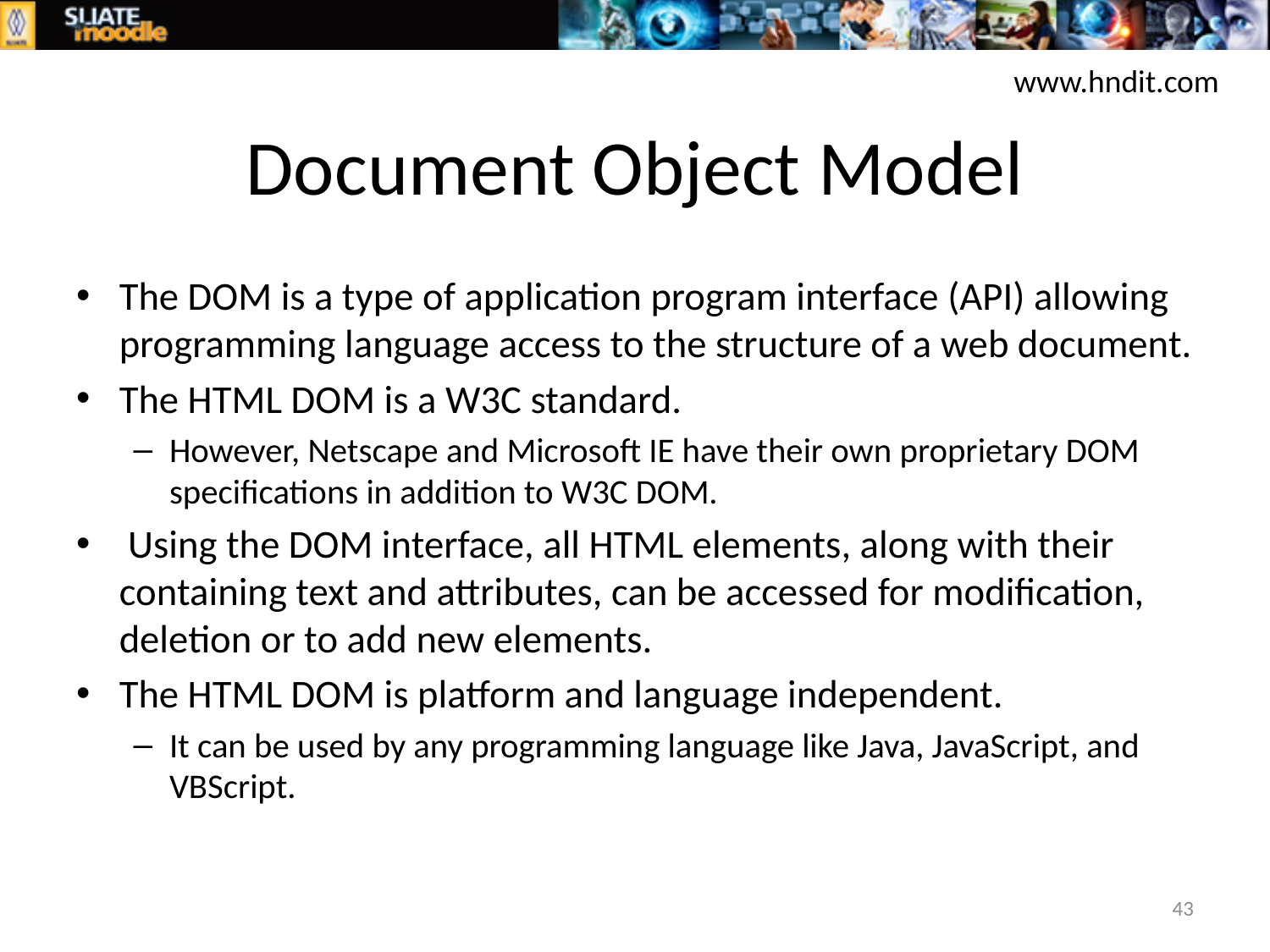

www.hndit.com
# Document Object Model
The DOM is a type of application program interface (API) allowing programming language access to the structure of a web document.
The HTML DOM is a W3C standard.
However, Netscape and Microsoft IE have their own proprietary DOM specifications in addition to W3C DOM.
 Using the DOM interface, all HTML elements, along with their containing text and attributes, can be accessed for modification, deletion or to add new elements.
The HTML DOM is platform and language independent.
It can be used by any programming language like Java, JavaScript, and VBScript.
43